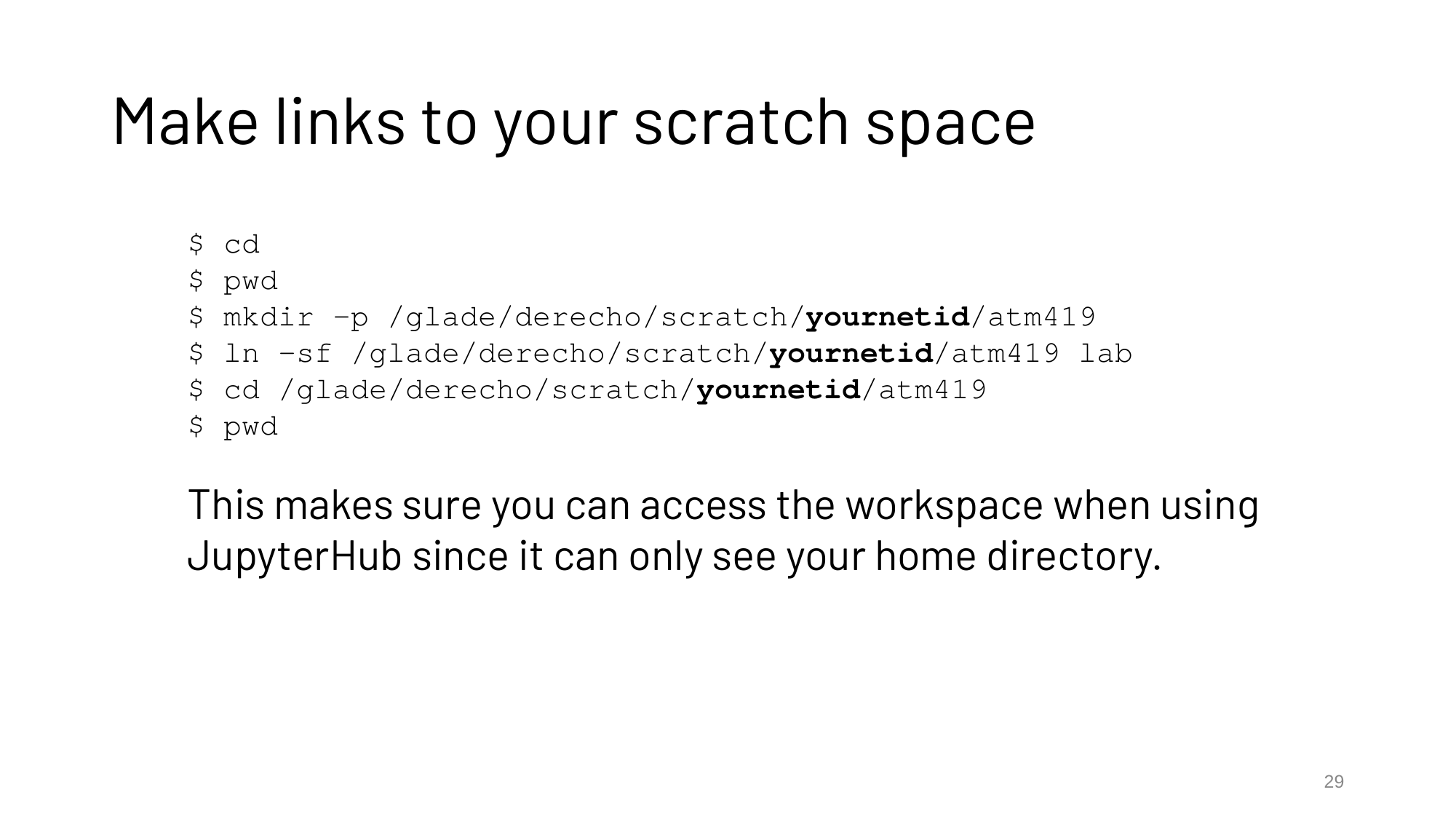

# Make links to your scratch space
$ cd
$ pwd
$ mkdir –p /glade/derecho/scratch/yournetid/atm419
$ ln –sf /glade/derecho/scratch/yournetid/atm419 lab
$ cd /glade/derecho/scratch/yournetid/atm419
$ pwd

This makes sure you can access the workspace when using JupyterHub since it can only see your home directory.

29